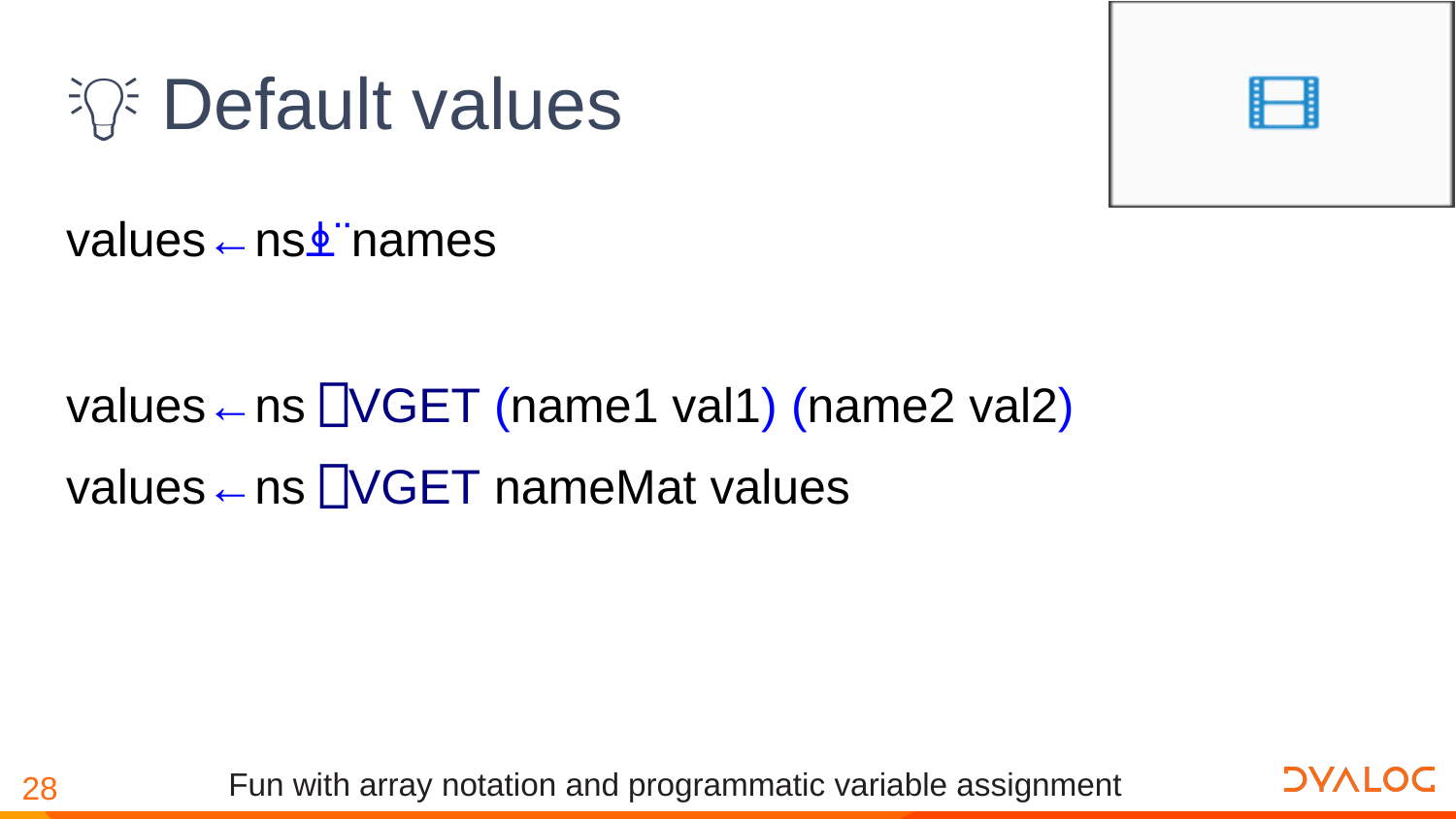

# 💡 Default values
values←ns⍎¨names

values←ns ⎕VGET (name1 val1) (name2 val2)
values←ns ⎕VGET nameMat values